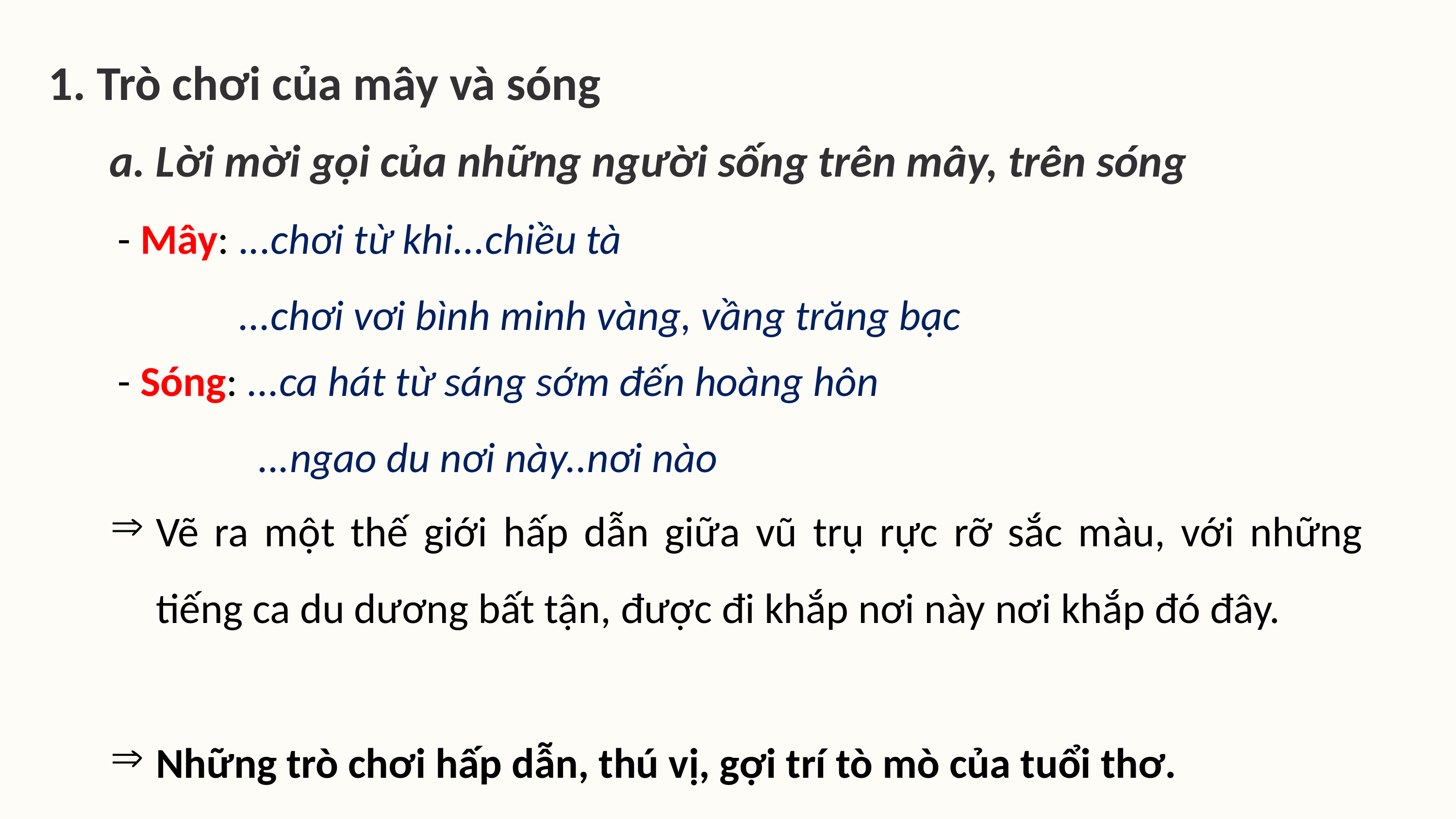

1. Trò chơi của mây và sóng
a. Lời mời gọi của những người sống trên mây, trên sóng
- Mây: ...chơi từ khi...chiều tà
	     ...chơi vơi bình minh vàng, vầng trăng bạc
- Sóng: ...ca hát từ sáng sớm đến hoàng hôn
	       ...ngao du nơi này..nơi nào
Vẽ ra một thế giới hấp dẫn giữa vũ trụ rực rỡ sắc màu, với những tiếng ca du dương bất tận, được đi khắp nơi này nơi khắp đó đây.
Những trò chơi hấp dẫn, thú vị, gợi trí tò mò của tuổi thơ.